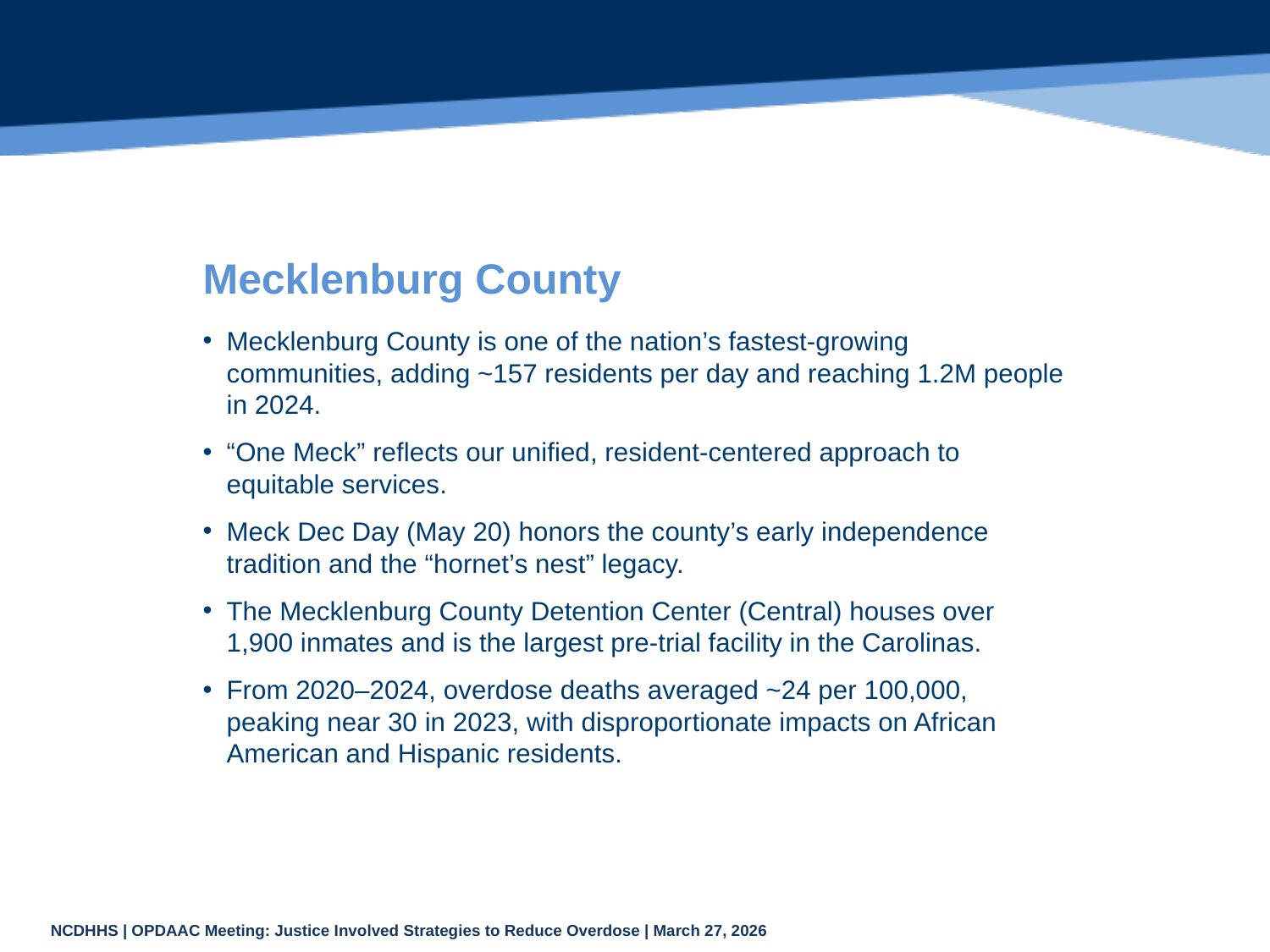

# Mecklenburg County
Mecklenburg County is one of the nation’s fastest‑growing communities, adding ~157 residents per day and reaching 1.2M people in 2024.
“One Meck” reflects our unified, resident‑centered approach to equitable services.
Meck Dec Day (May 20) honors the county’s early independence tradition and the “hornet’s nest” legacy.
The Mecklenburg County Detention Center (Central) houses over 1,900 inmates and is the largest pre‑trial facility in the Carolinas.
From 2020–2024, overdose deaths averaged ~24 per 100,000, peaking near 30 in 2023, with disproportionate impacts on African American and Hispanic residents.